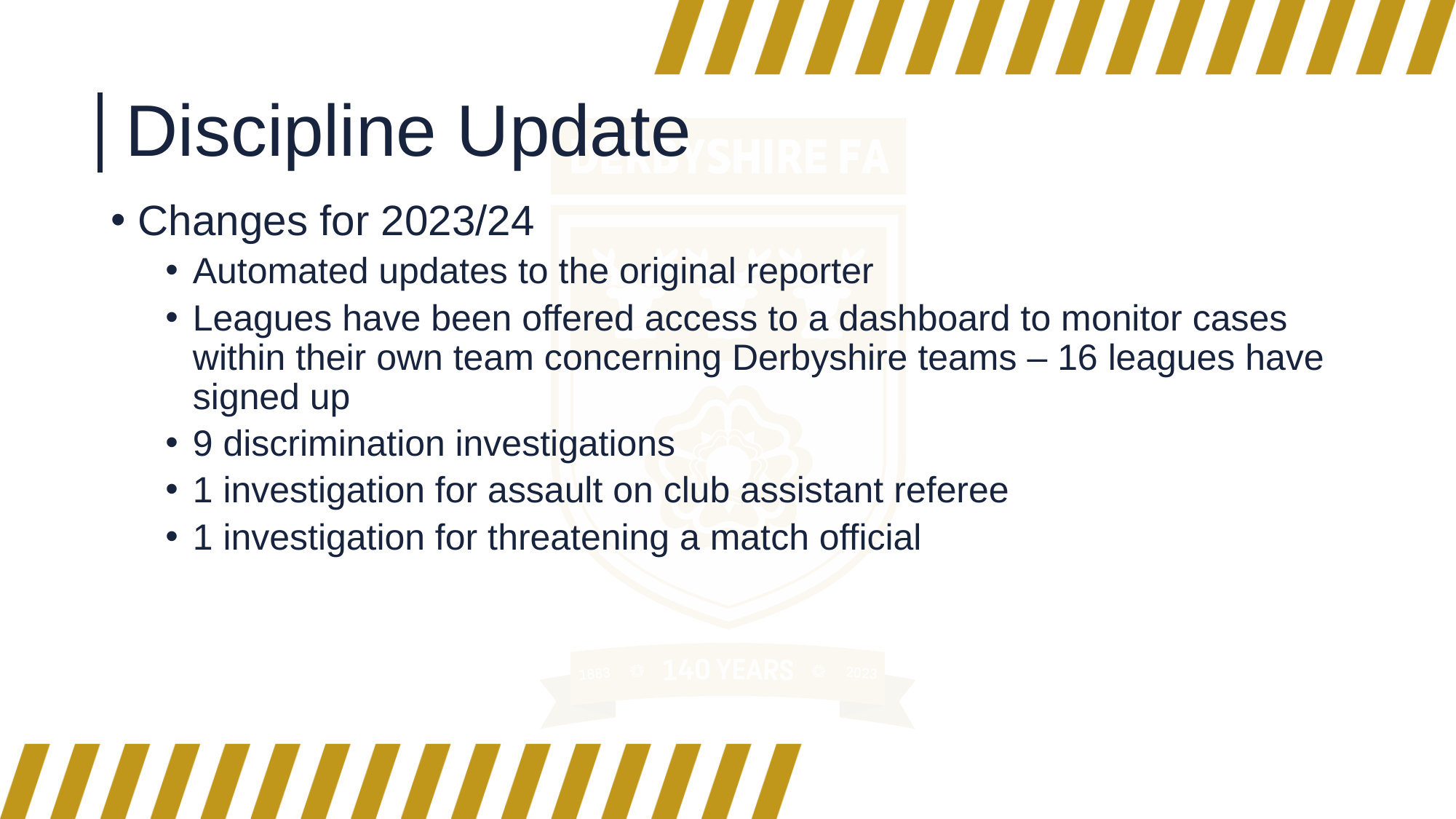

# Discipline Update
Changes for 2023/24
Automated updates to the original reporter
Leagues have been offered access to a dashboard to monitor cases within their own team concerning Derbyshire teams – 16 leagues have signed up
9 discrimination investigations
1 investigation for assault on club assistant referee
1 investigation for threatening a match official